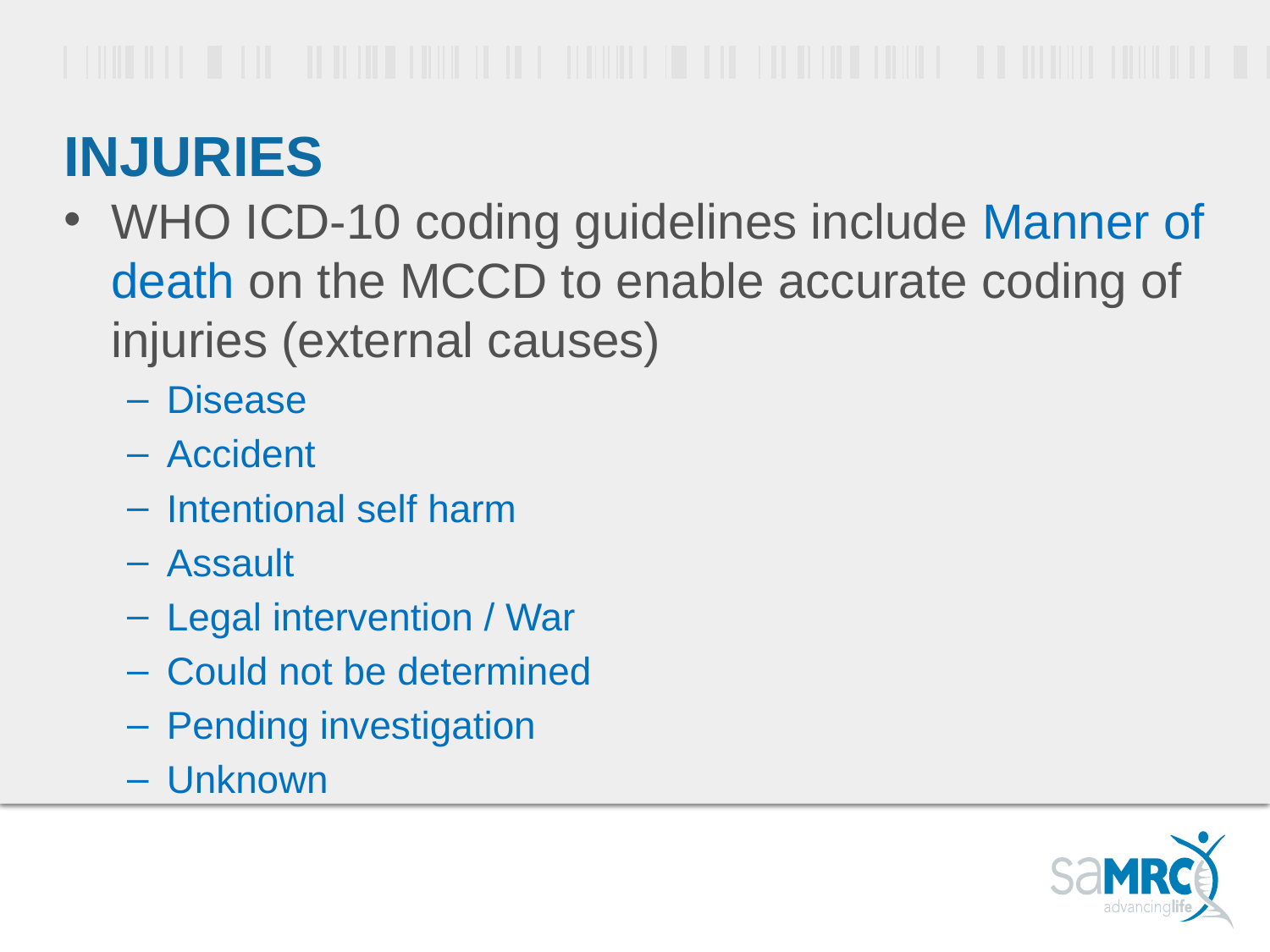

# injuries
WHO ICD-10 coding guidelines include Manner of death on the MCCD to enable accurate coding of injuries (external causes)
Disease
Accident
Intentional self harm
Assault
Legal intervention / War
Could not be determined
Pending investigation
Unknown